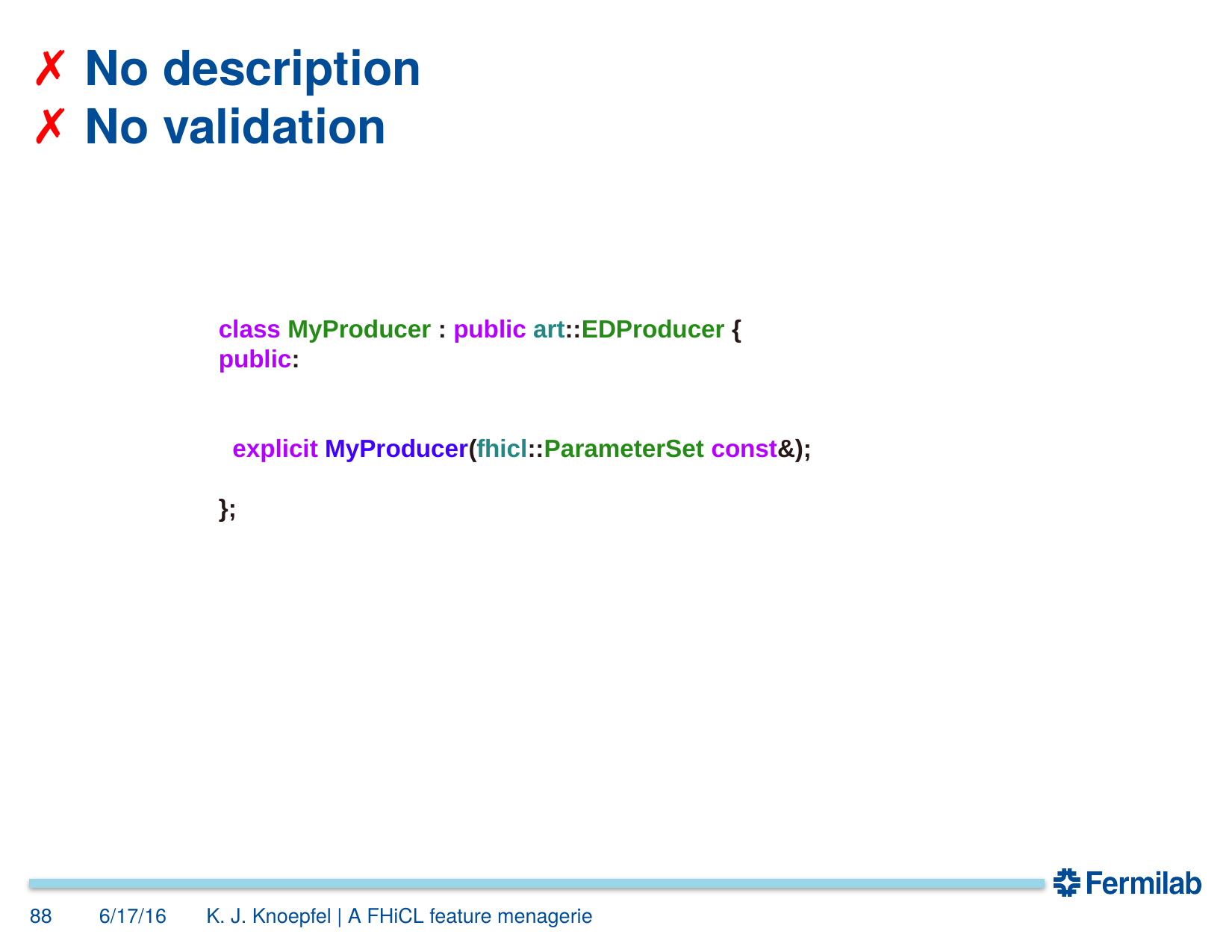

# ✗ No description ✗ No validation
class MyProducer : public art::EDProducer {
public:

  explicit MyProducer(fhicl::ParameterSet const&);

};
88
6/17/16
K. J. Knoepfel | A FHiCL feature menagerie